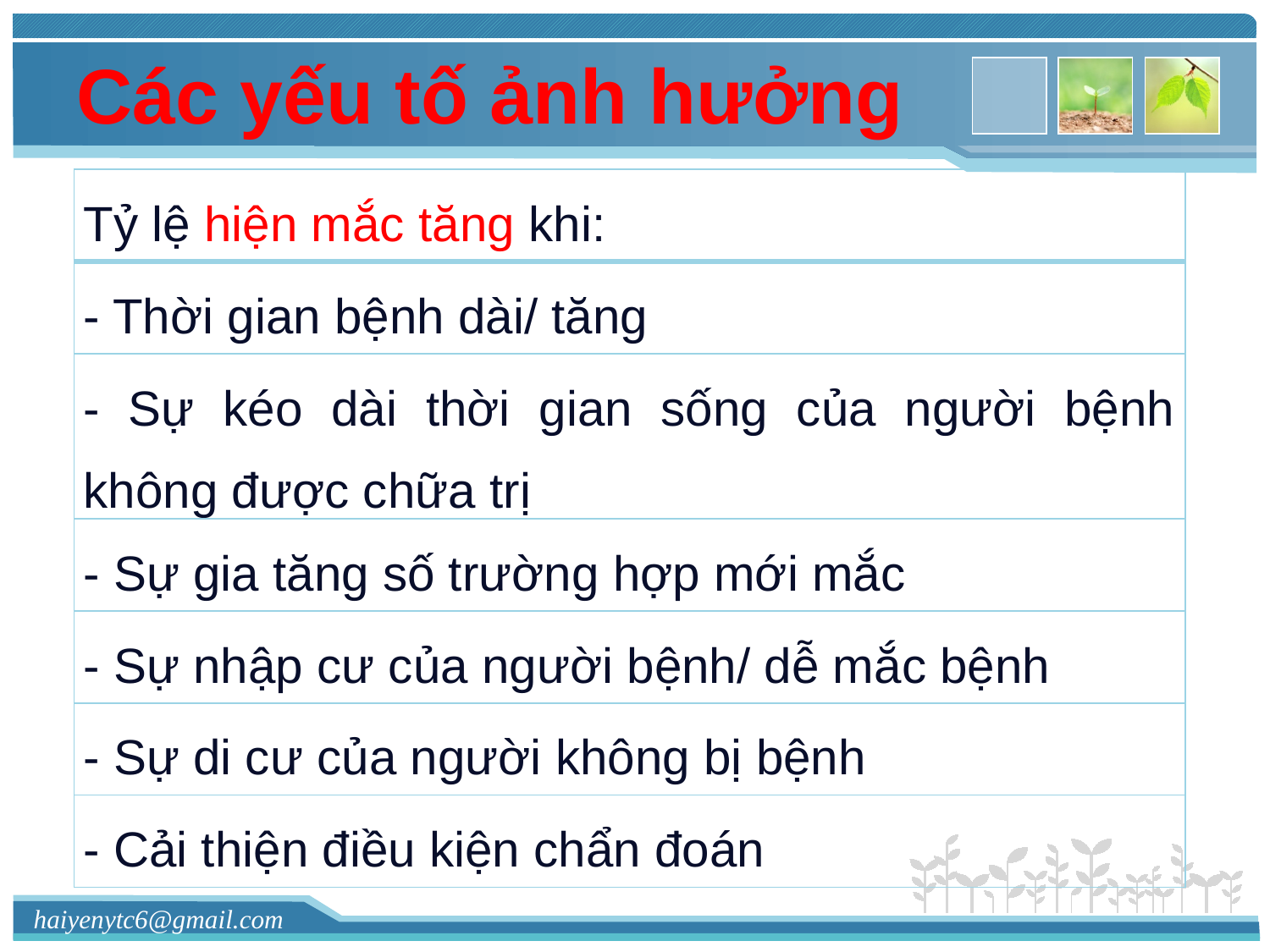

# Các yếu tố ảnh hưởng
| Tỷ lệ hiện mắc tăng khi: |
| --- |
| - Thời gian bệnh dài/ tăng |
| - Sự kéo dài thời gian sống của người bệnh không được chữa trị |
| - Sự gia tăng số trường hợp mới mắc |
| - Sự nhập cư của người bệnh/ dễ mắc bệnh |
| - Sự di cư của người không bị bệnh |
| - Cải thiện điều kiện chẩn đoán |